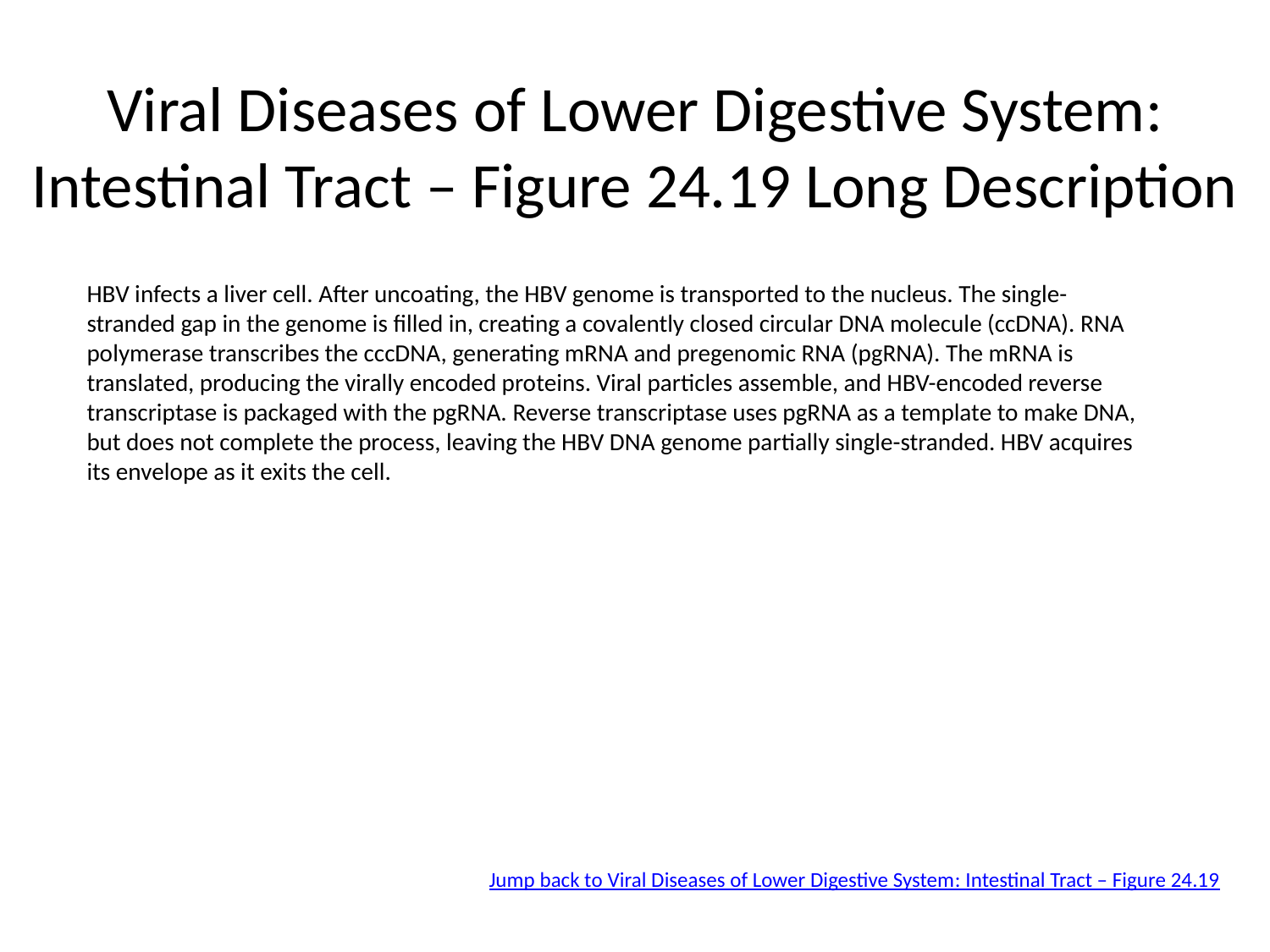

# Viral Diseases of Lower Digestive System: Intestinal Tract – Figure 24.19 Long Description
HBV infects a liver cell. After uncoating, the HBV genome is transported to the nucleus. The single-stranded gap in the genome is filled in, creating a covalently closed circular DNA molecule (ccDNA). RNA polymerase transcribes the cccDNA, generating mRNA and pregenomic RNA (pgRNA). The mRNA is translated, producing the virally encoded proteins. Viral particles assemble, and HBV-encoded reverse transcriptase is packaged with the pgRNA. Reverse transcriptase uses pgRNA as a template to make DNA, but does not complete the process, leaving the HBV DNA genome partially single-stranded. HBV acquires its envelope as it exits the cell.
Jump back to Viral Diseases of Lower Digestive System: Intestinal Tract – Figure 24.19